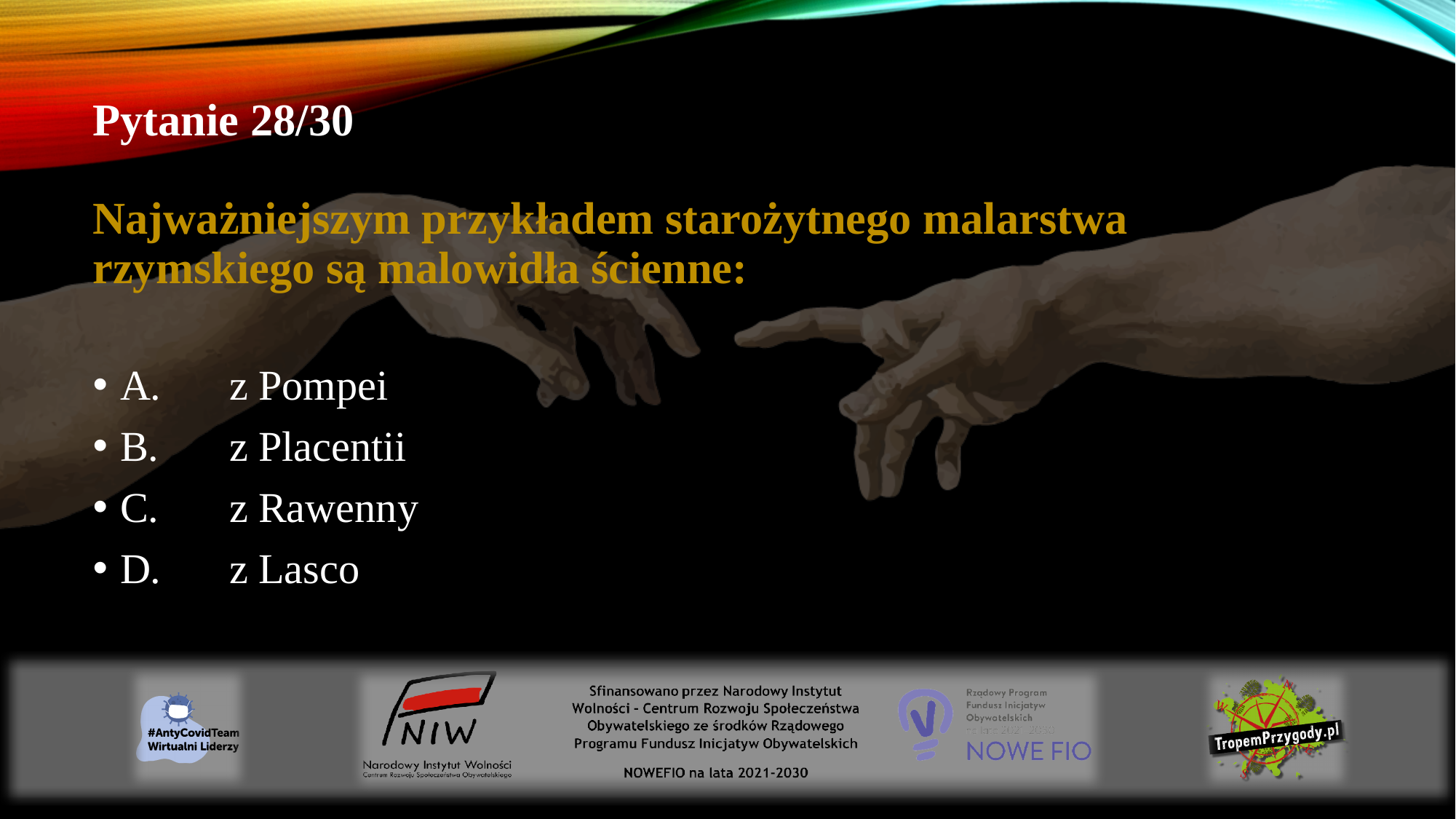

# Pytanie 28/30 Najważniejszym przykładem starożytnego malarstwa rzymskiego są malowidła ścienne:
A.	z Pompei
B.	z Placentii
C.	z Rawenny
D.	z Lasco